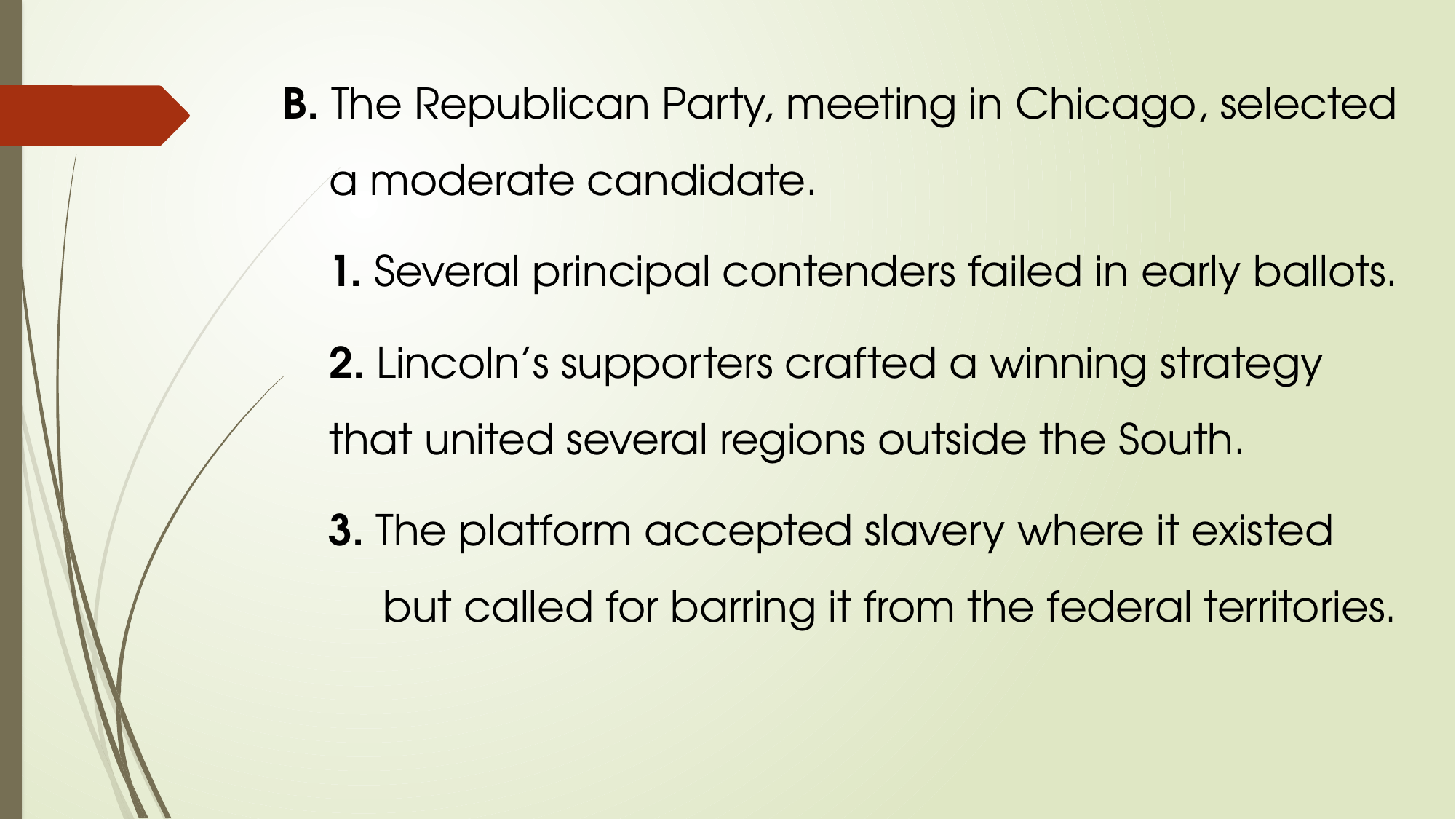

B. The Republican Party, meeting in Chicago, selected a moderate candidate.
         1. Several principal contenders failed in early ballots.
	2. Lincoln’s supporters crafted a winning strategy that united several regions outside the South.
         3. The platform accepted slavery where it existed but called for barring it from the federal territories.